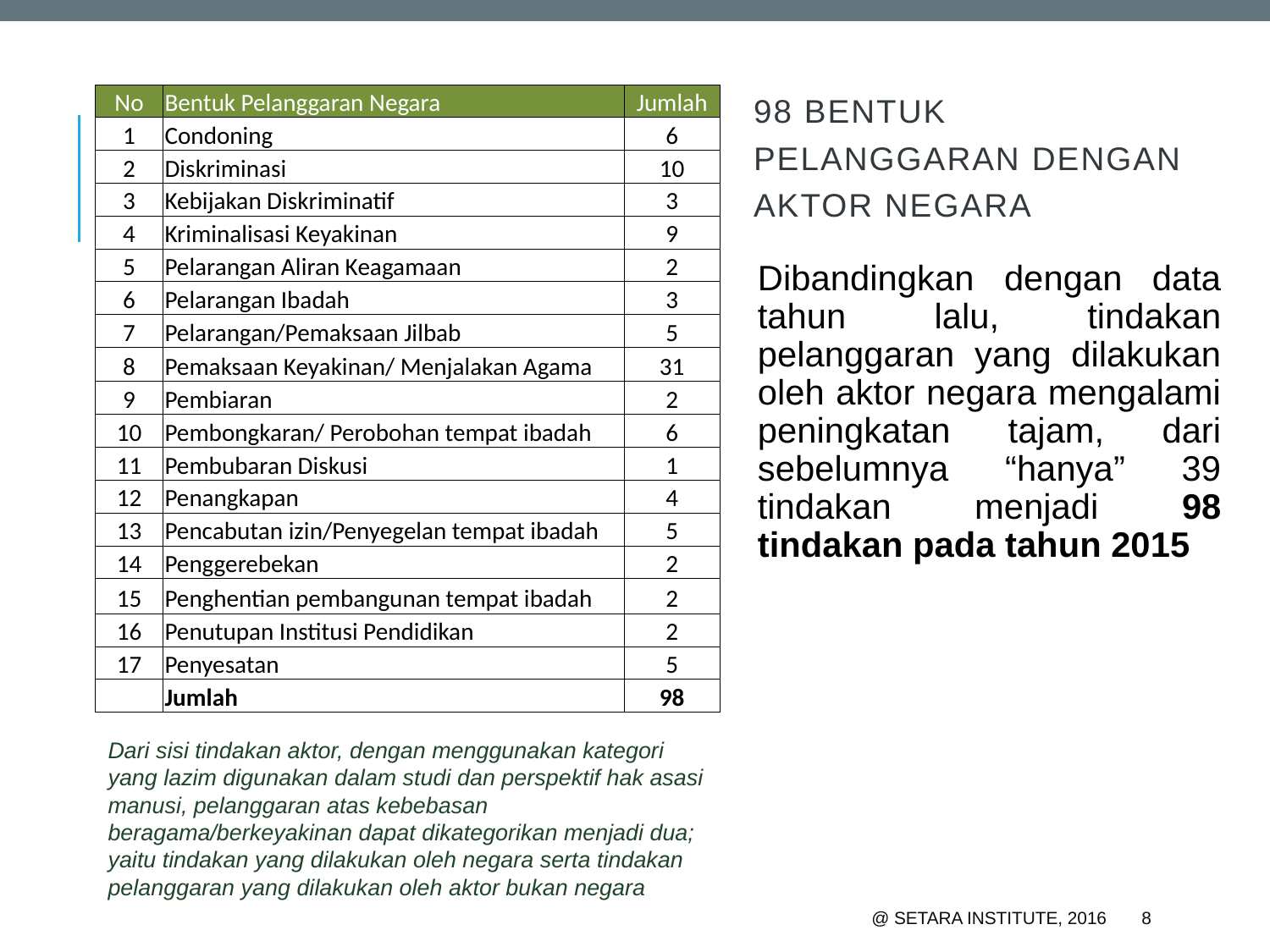

98 Bentuk pelanggaran DENGAN AKTOR negara
| No | Bentuk Pelanggaran Negara | Jumlah |
| --- | --- | --- |
| 1 | Condoning | 6 |
| 2 | Diskriminasi | 10 |
| 3 | Kebijakan Diskriminatif | 3 |
| 4 | Kriminalisasi Keyakinan | 9 |
| 5 | Pelarangan Aliran Keagamaan | 2 |
| 6 | Pelarangan Ibadah | 3 |
| 7 | Pelarangan/Pemaksaan Jilbab | 5 |
| 8 | Pemaksaan Keyakinan/ Menjalakan Agama | 31 |
| 9 | Pembiaran | 2 |
| 10 | Pembongkaran/ Perobohan tempat ibadah | 6 |
| 11 | Pembubaran Diskusi | 1 |
| 12 | Penangkapan | 4 |
| 13 | Pencabutan izin/Penyegelan tempat ibadah | 5 |
| 14 | Penggerebekan | 2 |
| 15 | Penghentian pembangunan tempat ibadah | 2 |
| 16 | Penutupan Institusi Pendidikan | 2 |
| 17 | Penyesatan | 5 |
|  | Jumlah | 98 |
Dibandingkan dengan data tahun lalu, tindakan pelanggaran yang dilakukan oleh aktor negara mengalami peningkatan tajam, dari sebelumnya “hanya” 39 tindakan menjadi 98 tindakan pada tahun 2015
Dari sisi tindakan aktor, dengan menggunakan kategori yang lazim digunakan dalam studi dan perspektif hak asasi manusi, pelanggaran atas kebebasan beragama/berkeyakinan dapat dikategorikan menjadi dua; yaitu tindakan yang dilakukan oleh negara serta tindakan pelanggaran yang dilakukan oleh aktor bukan negara
@ SETARA Institute, 2016
8